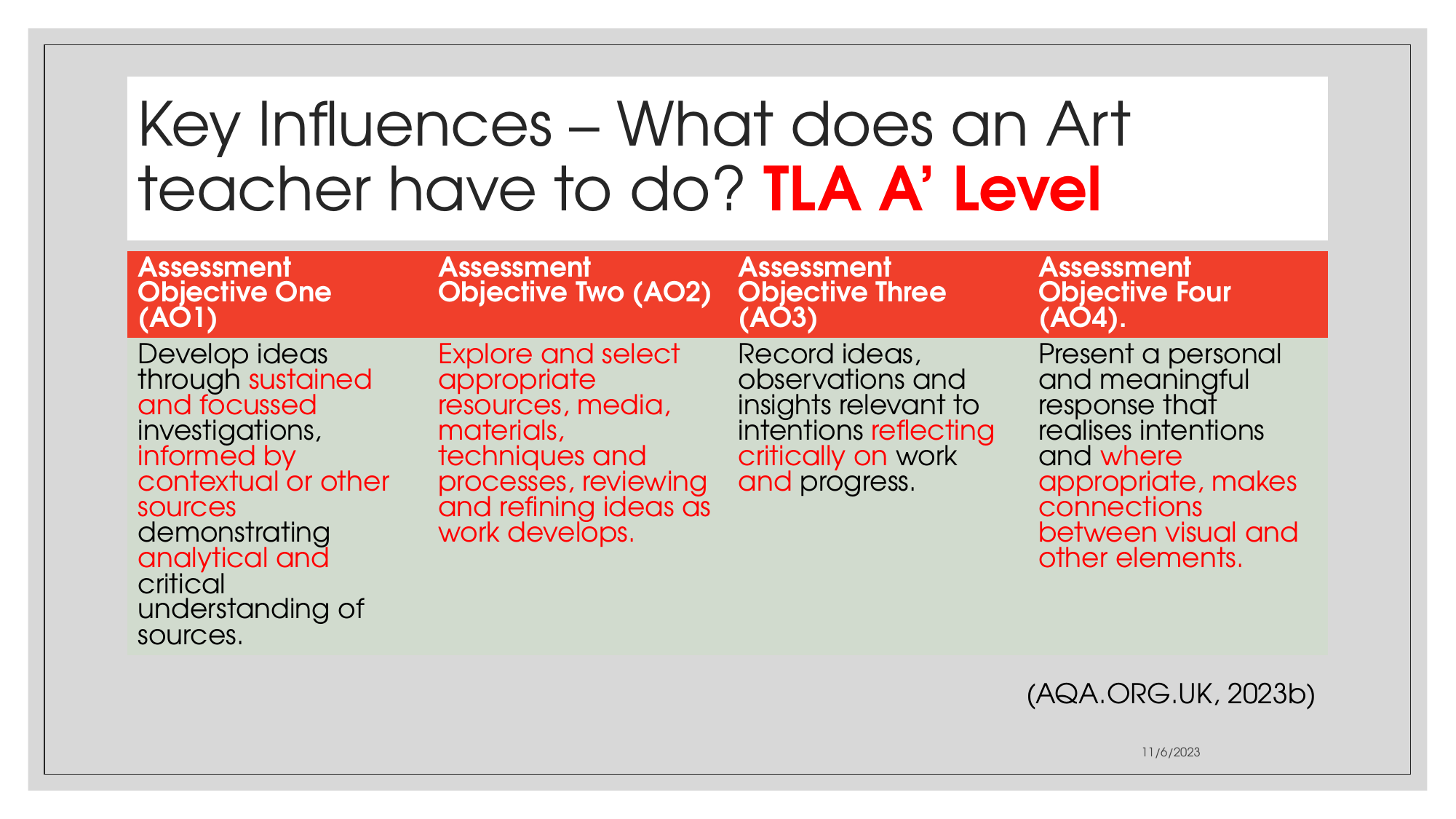

# Key Influences – What does an Art teacher have to do? TLA A’ Level
| Assessment Objective One (AO1) | Assessment Objective Two (AO2) | Assessment Objective Three (AO3) | Assessment Objective Four (AO4). |
| --- | --- | --- | --- |
| Develop ideas through sustained and focussed investigations, informed by contextual or other sources demonstrating analytical and critical understanding of sources. | Explore and select appropriate resources, media, materials, techniques and processes, reviewing and refining ideas as work develops. | Record ideas, observations and insights relevant to intentions reflecting critically on work and progress. | Present a personal and meaningful response that realises intentions and where appropriate, makes connections between visual and other elements. |
(AQA.ORG.UK, 2023b)
11/6/2023